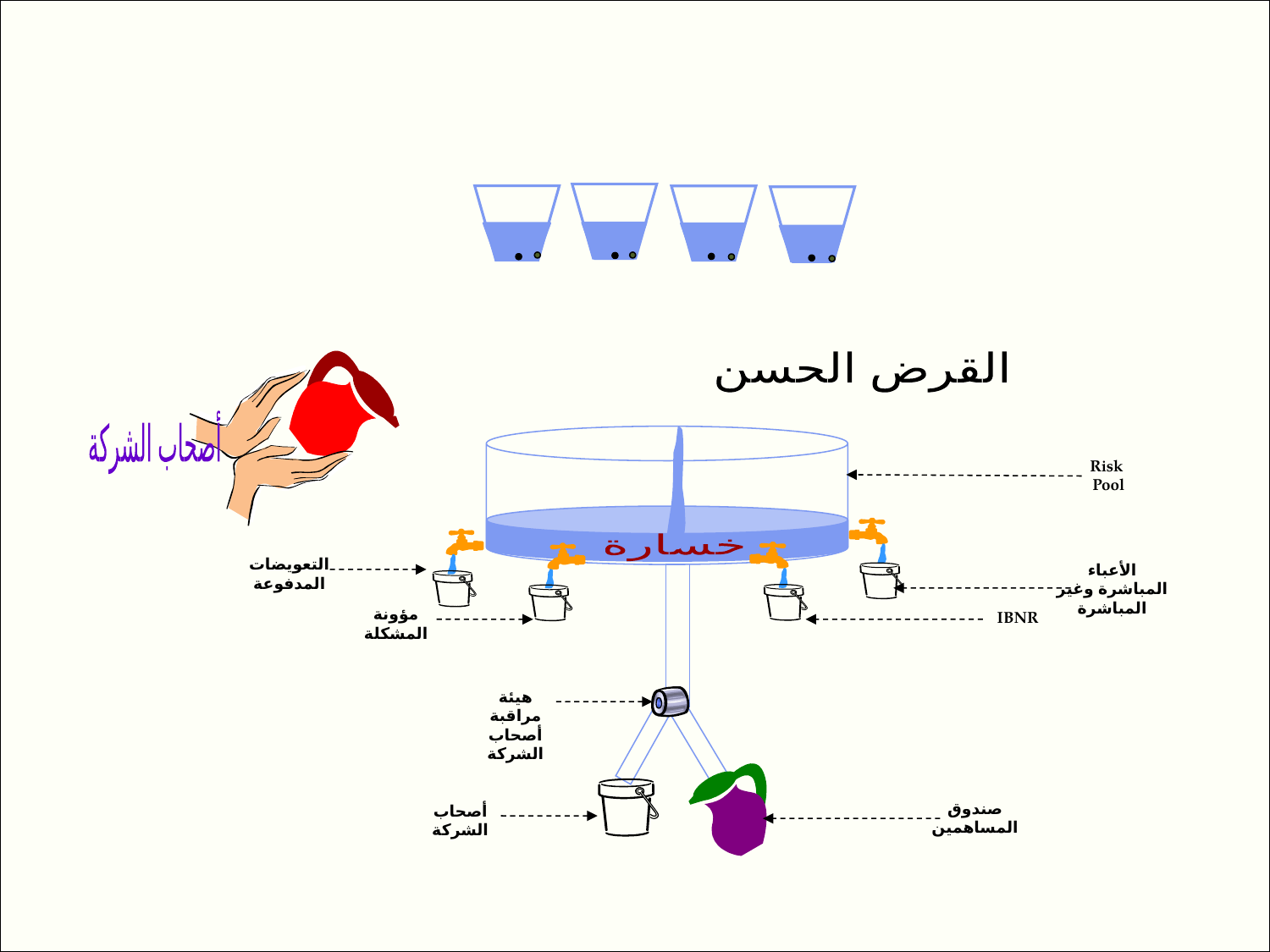

القرض الحسن

أصحاب الشركة

Risk
Pool

خسارة

التعويضات المدفوعة

الأعباء المباشرة وغير المباشرة

مؤونة المشكلة

IBNR

هيئة مراقبة أصحاب الشركة

صندوق المساهمين

أصحاب الشركة